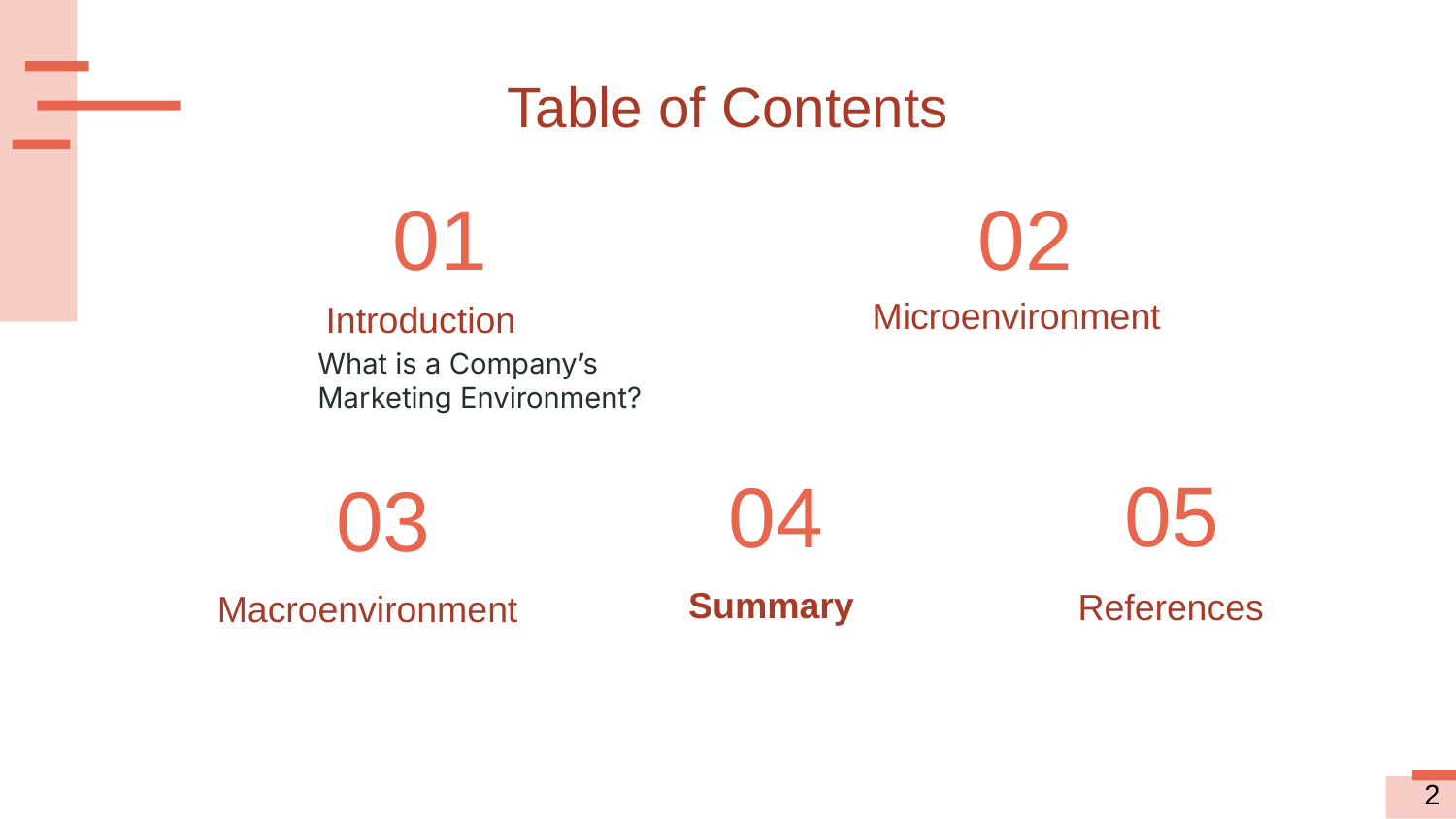

# Table of Contents
01
02
Microenvironment
Introduction
What is a Company’s Marketing Environment?
05
04
03
Summary
Macroenvironment
References
2